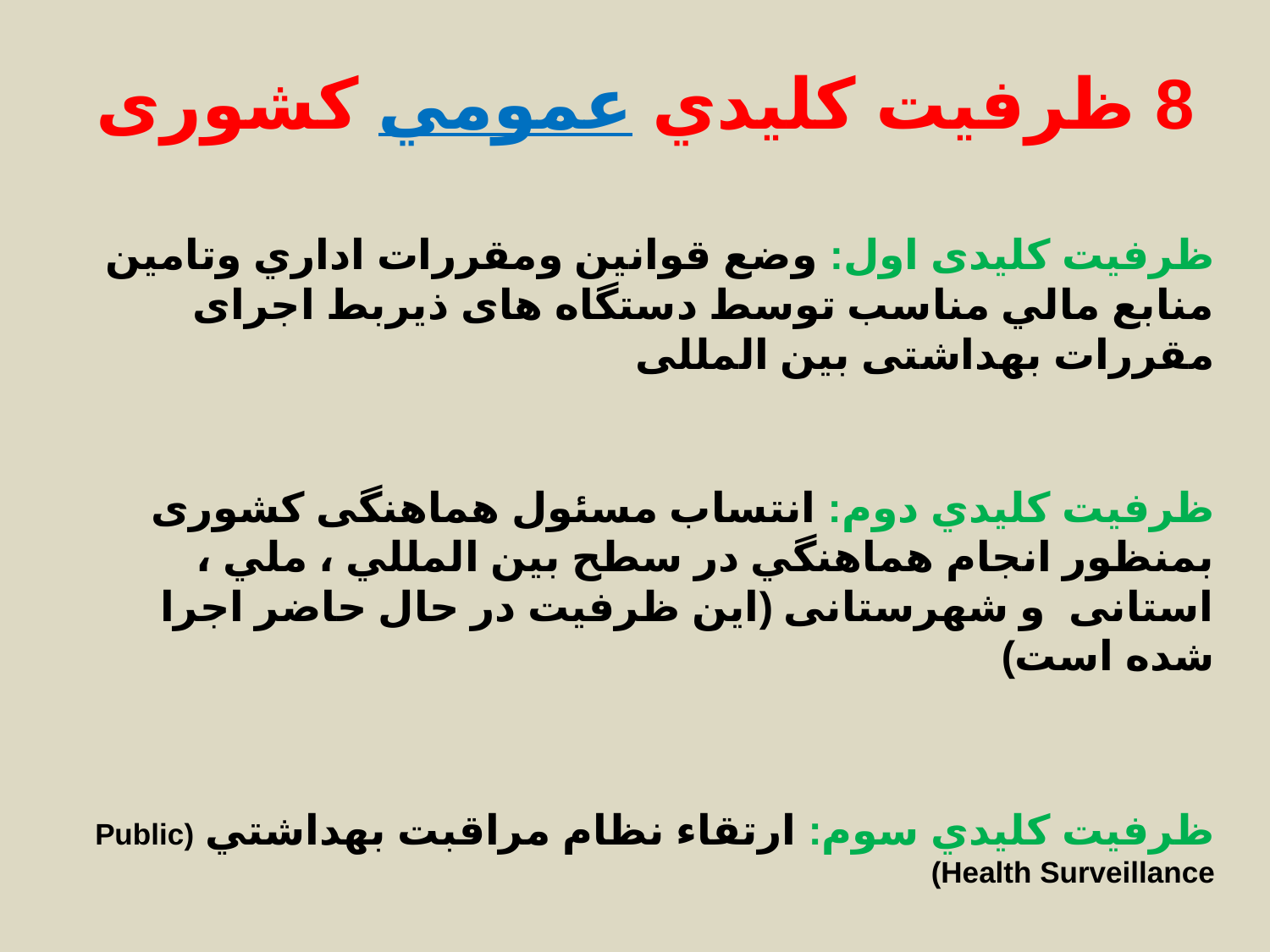

# 8 ظرفيت كليدي عمومي كشوری
ظرفیت کلیدی اول: وضع قوانين ومقررات اداري وتامين منابع مالي مناسب توسط دستگاه های ذیربط اجرای مقررات بهداشتی بین المللی

ظرفيت كليدي دوم: انتساب مسئول هماهنگی كشوری بمنظور انجام هماهنگي در سطح بين المللي ، ملي ، استانی  و شهرستانی (این ظرفیت در حال حاضر اجرا شده است)

ظرفيت كليدي سوم: ارتقاء نظام مراقبت بهداشتي (Public Health Surveillance)